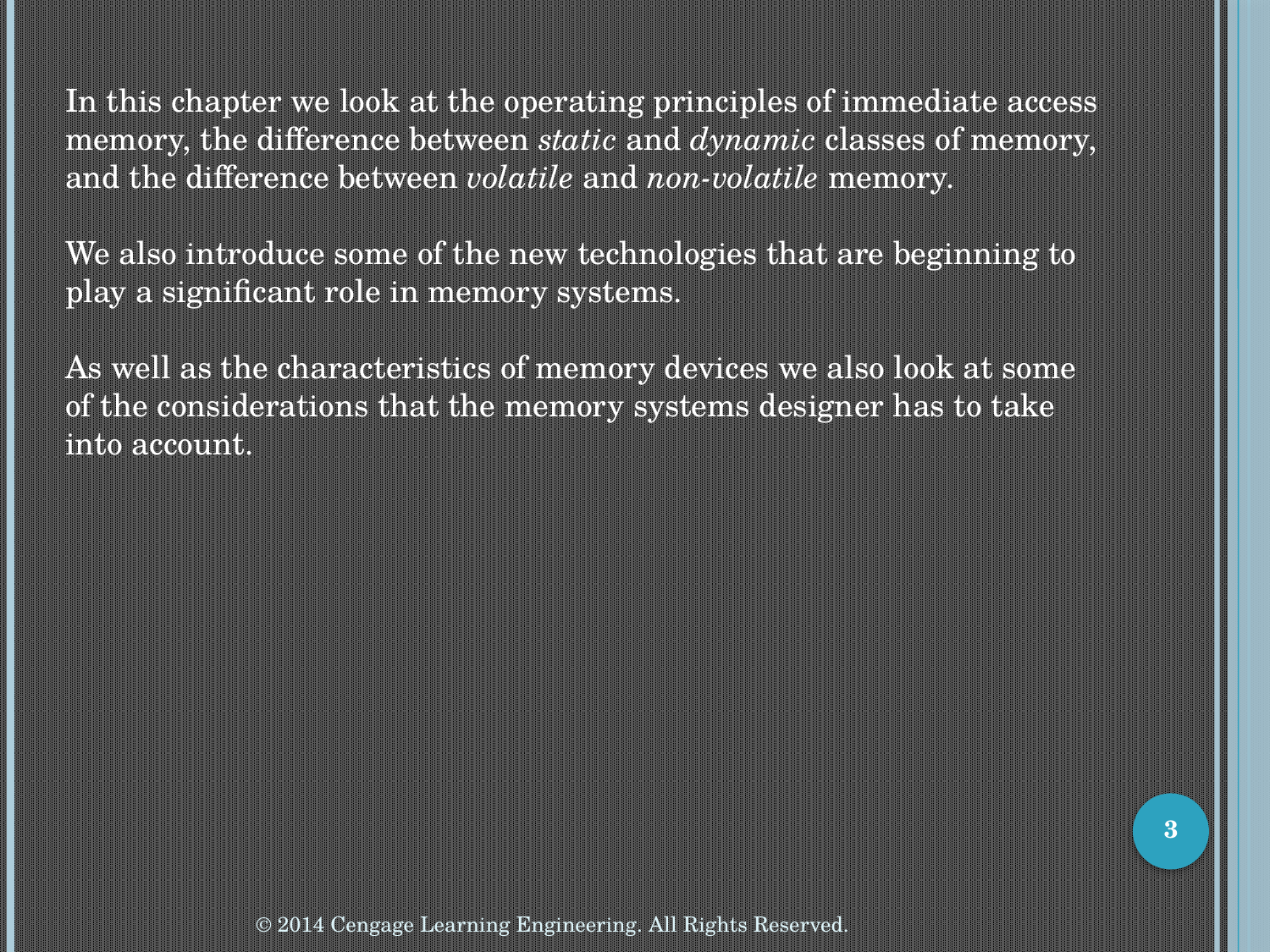

In this chapter we look at the operating principles of immediate access memory, the difference between static and dynamic classes of memory, and the difference between volatile and non-volatile memory.

We also introduce some of the new technologies that are beginning to play a significant role in memory systems.

As well as the characteristics of memory devices we also look at some of the considerations that the memory systems designer has to take into account.
3
© 2014 Cengage Learning Engineering. All Rights Reserved.